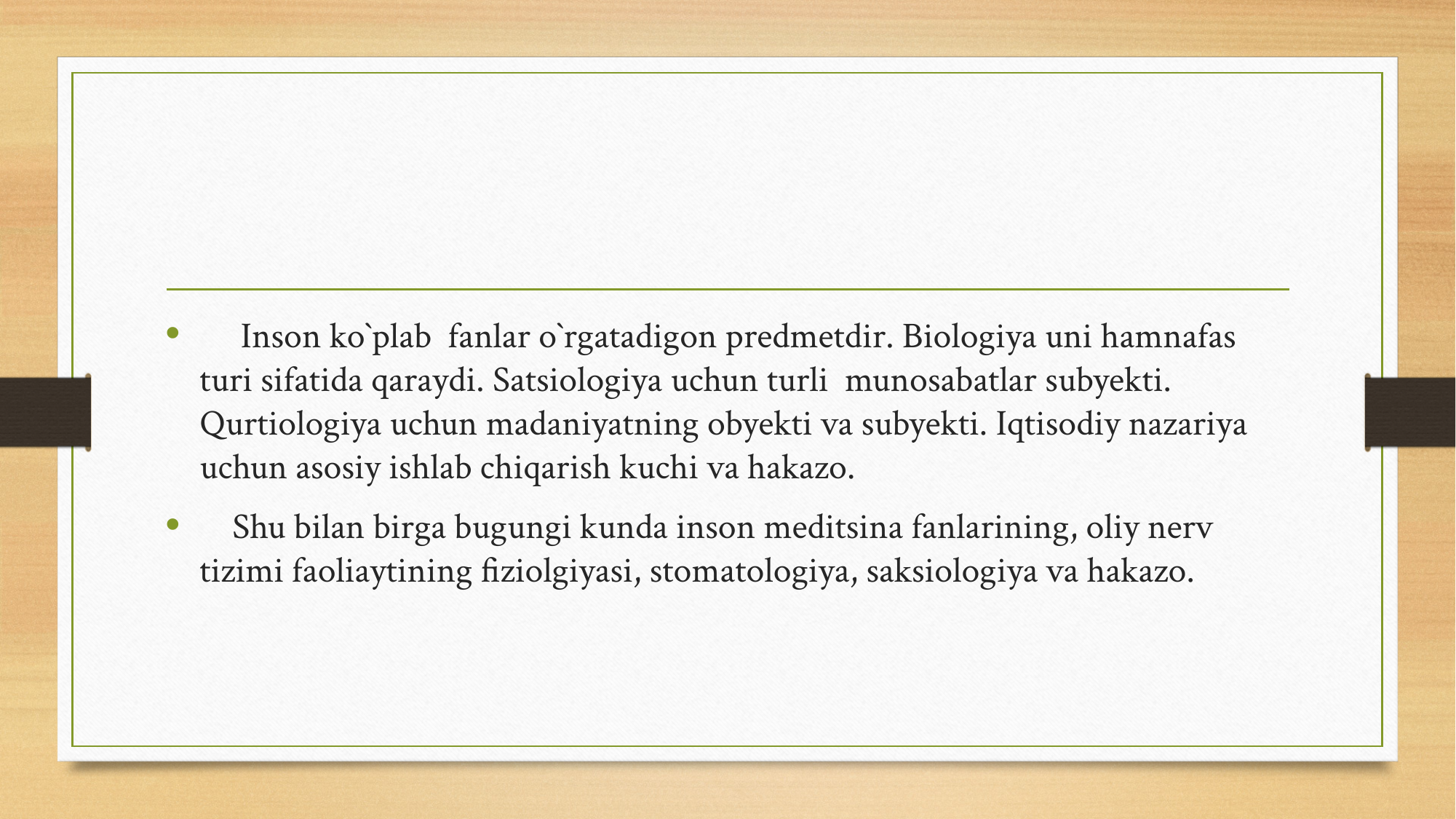

#
     Inson ko`plab  fanlar o`rgatadigon predmetdir. Biologiya uni hamnafas turi sifatida qaraydi. Satsiologiya uchun turli  munosabatlar subyekti. Qurtiologiya uchun madaniyatning obyekti va subyekti. Iqtisodiy nazariya uchun asosiy ishlab chiqarish kuchi va hakazo.
    Shu bilan birga bugungi kunda inson meditsina fanlarining, oliy nerv tizimi faoliaytining fiziolgiyasi, stomatologiya, saksiologiya va hakazo.